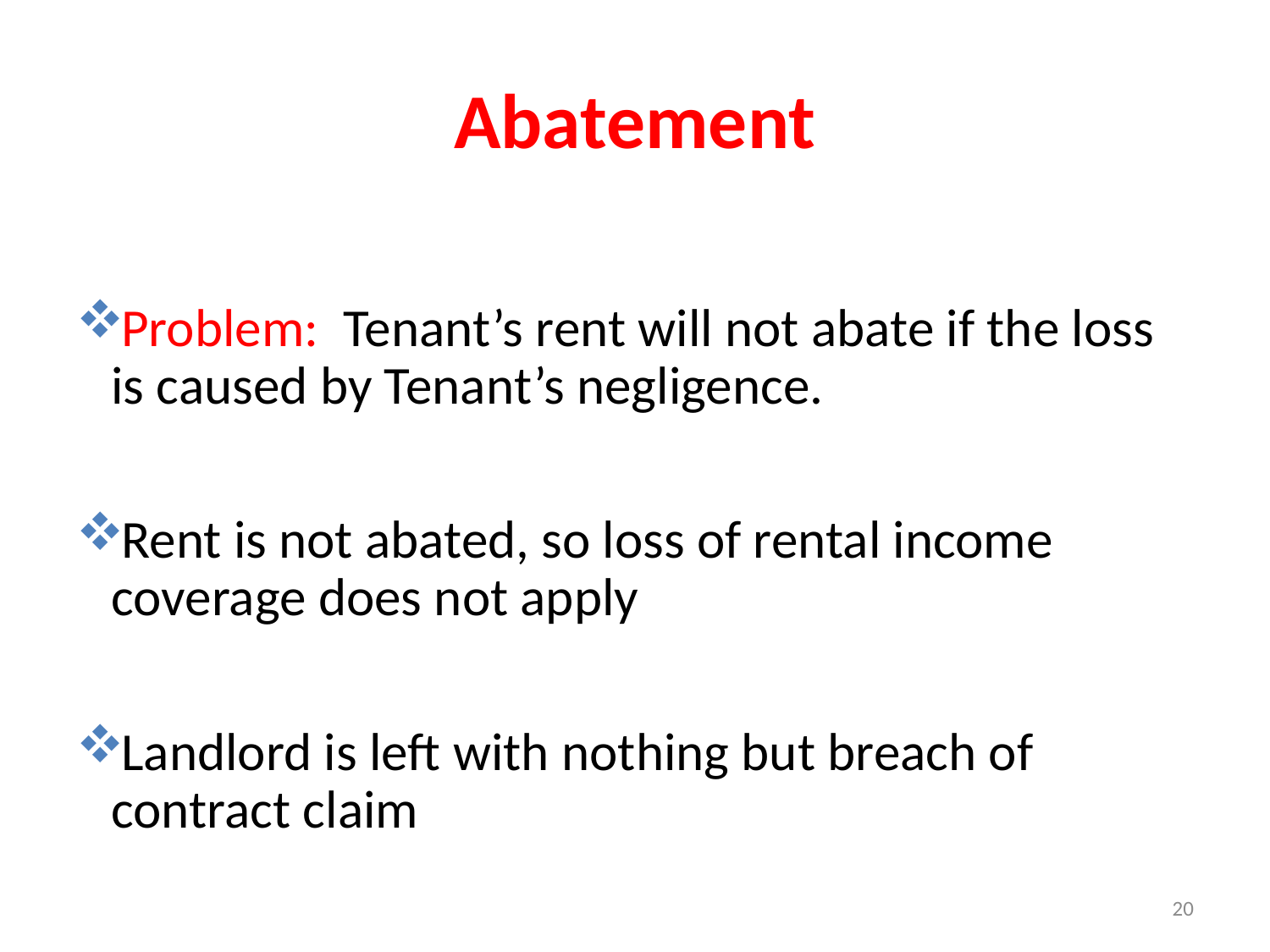

# Abatement

Problem:  Tenant’s rent will not abate if the loss is caused by Tenant’s negligence.

Rent is not abated, so loss of rental income coverage does not apply

Landlord is left with nothing but breach of contract claim

20